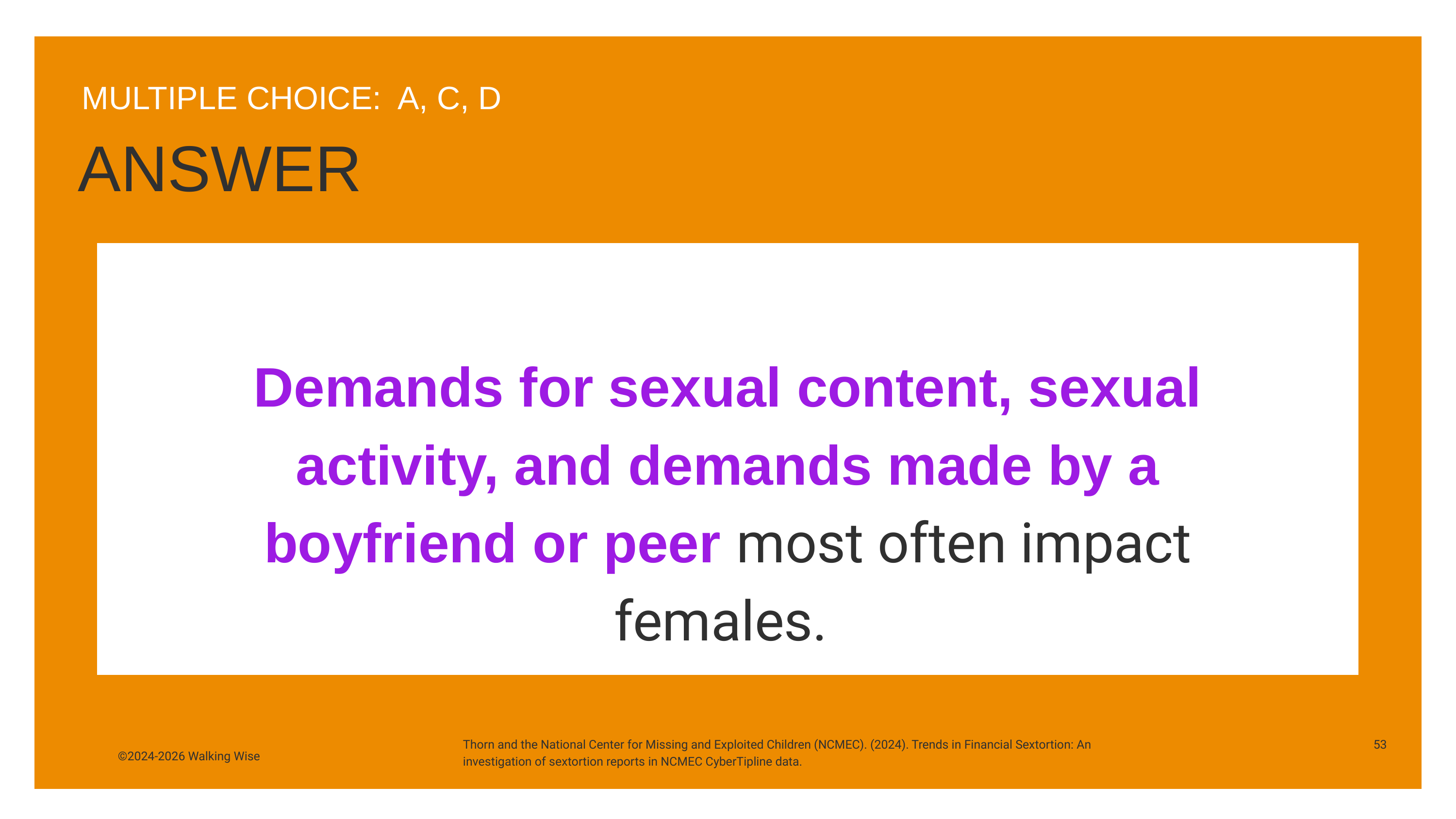

MULTIPLE CHOICE:  A, C, D
ANSWER

Demands for sexual content, sexual activity, and demands made by a boyfriend or peer most often impact females.
Thorn and the National Center for Missing and Exploited Children (NCMEC). (2024). Trends in Financial Sextortion: An investigation of sextortion reports in NCMEC CyberTipline data.
53
©2024-2026 Walking Wise